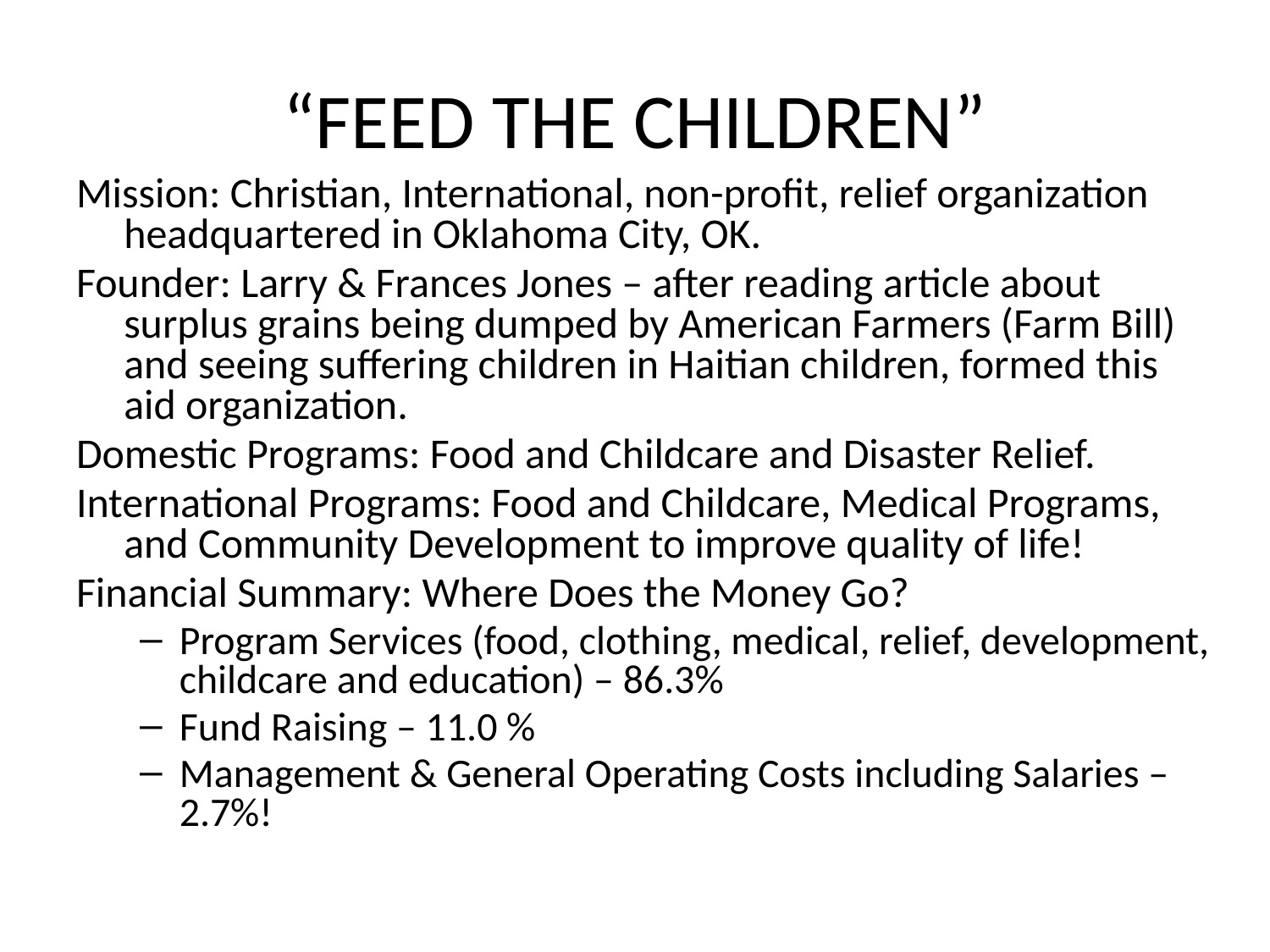

# “FEED THE CHILDREN”
Mission: Christian, International, non-profit, relief organization headquartered in Oklahoma City, OK.
Founder: Larry & Frances Jones – after reading article about surplus grains being dumped by American Farmers (Farm Bill) and seeing suffering children in Haitian children, formed this aid organization.
Domestic Programs: Food and Childcare and Disaster Relief.
International Programs: Food and Childcare, Medical Programs, and Community Development to improve quality of life!
Financial Summary: Where Does the Money Go?
Program Services (food, clothing, medical, relief, development, childcare and education) – 86.3%
Fund Raising – 11.0 %
Management & General Operating Costs including Salaries – 2.7%!